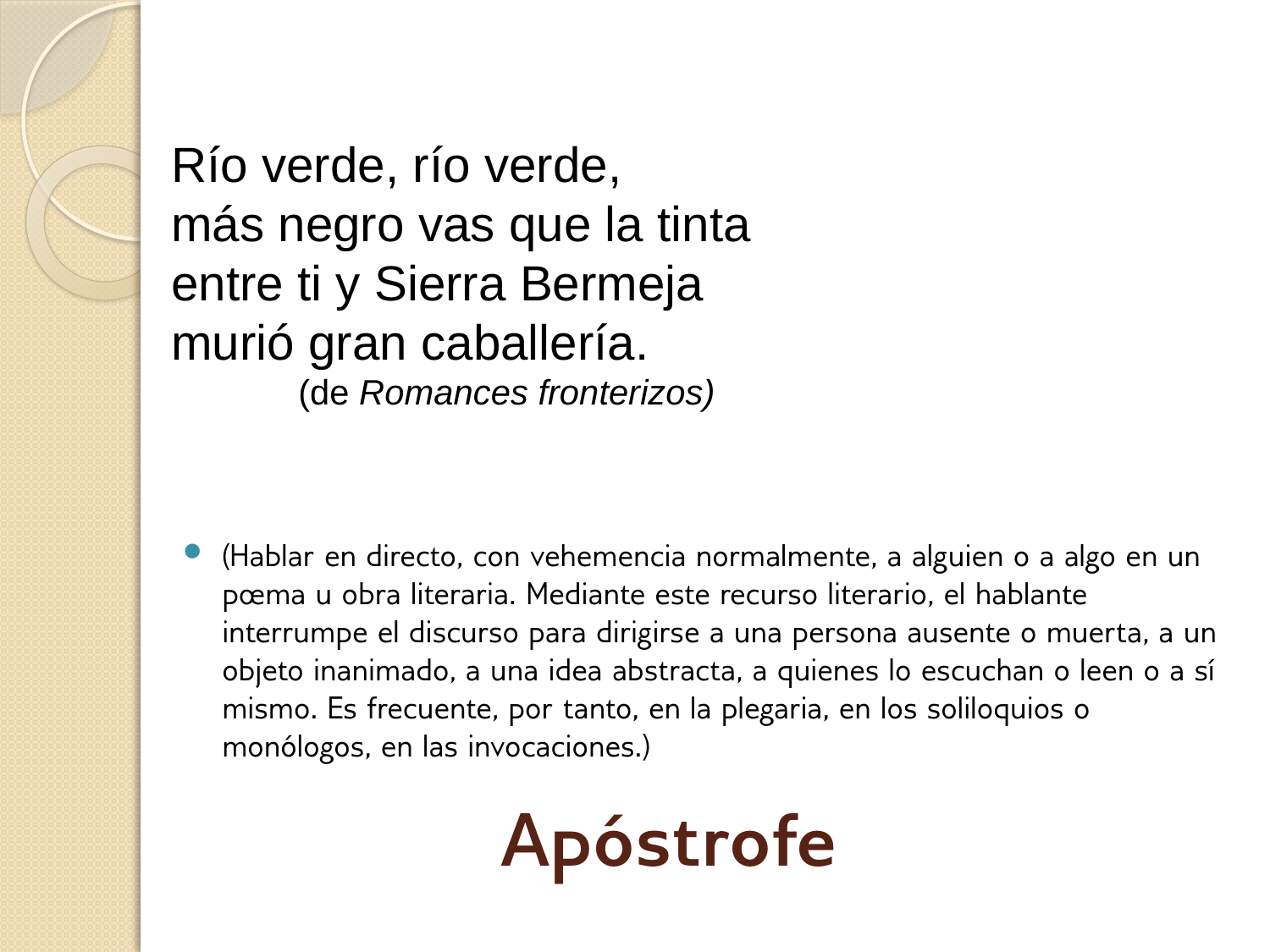

Río verde, río verde,
más negro vas que la tinta
entre ti y Sierra Bermeja
murió gran caballería.
	(de Romances fronterizos)
(Hablar en directo, con vehemencia normalmente, a alguien o a algo en un poema u obra literaria. Mediante este recurso literario, el hablante interrumpe el discurso para dirigirse a una persona ausente o muerta, a un objeto inanimado, a una idea abstracta, a quienes lo escuchan o leen o a sí mismo. Es frecuente, por tanto, en la plegaria, en los soliloquios o monólogos, en las invocaciones.)
# Apóstrofe